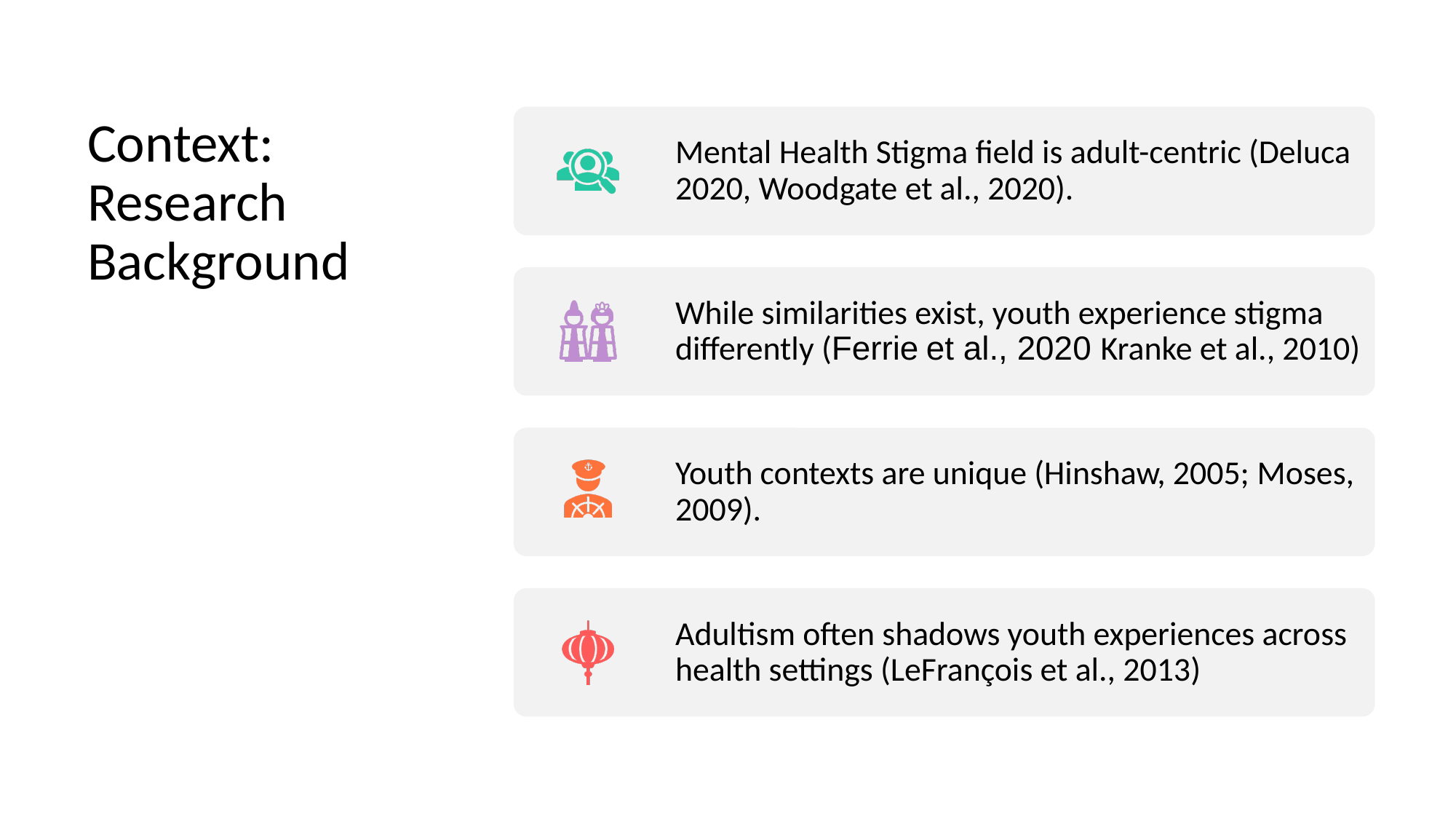

Mental Health Stigma field is adult-centric (Deluca 2020, Woodgate et al., 2020).
While similarities exist, youth experience stigma differently (Ferrie et al., 2020 Kranke et al., 2010)
Youth contexts are unique (Hinshaw, 2005; Moses, 2009).
Adultism often shadows youth experiences across health settings (LeFrançois et al., 2013)
# Context: Research Background